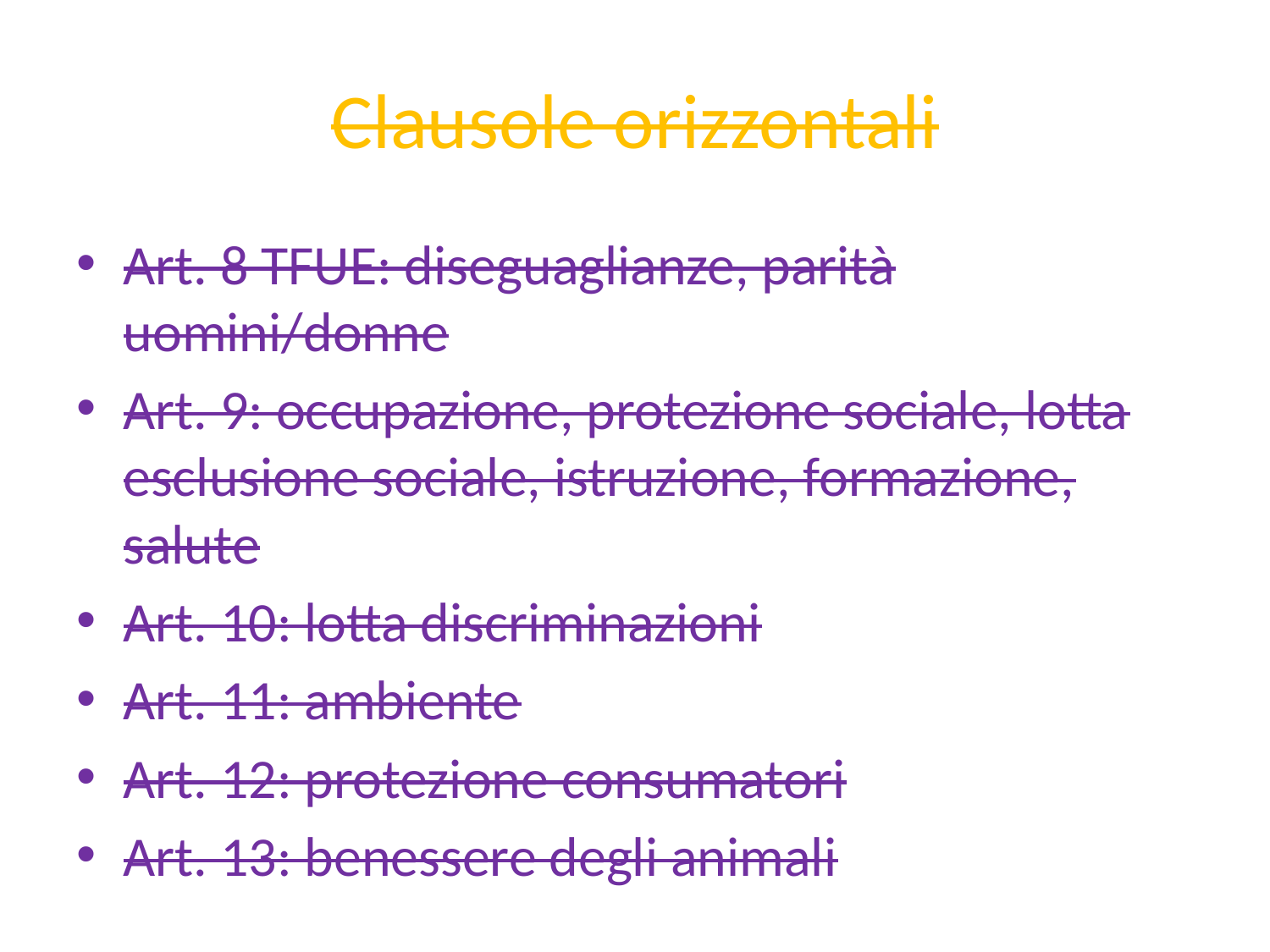

# Clausole orizzontali
Art. 8 TFUE: diseguaglianze, parità uomini/donne
Art. 9: occupazione, protezione sociale, lotta esclusione sociale, istruzione, formazione, salute
Art. 10: lotta discriminazioni
Art. 11: ambiente
Art. 12: protezione consumatori
Art. 13: benessere degli animali